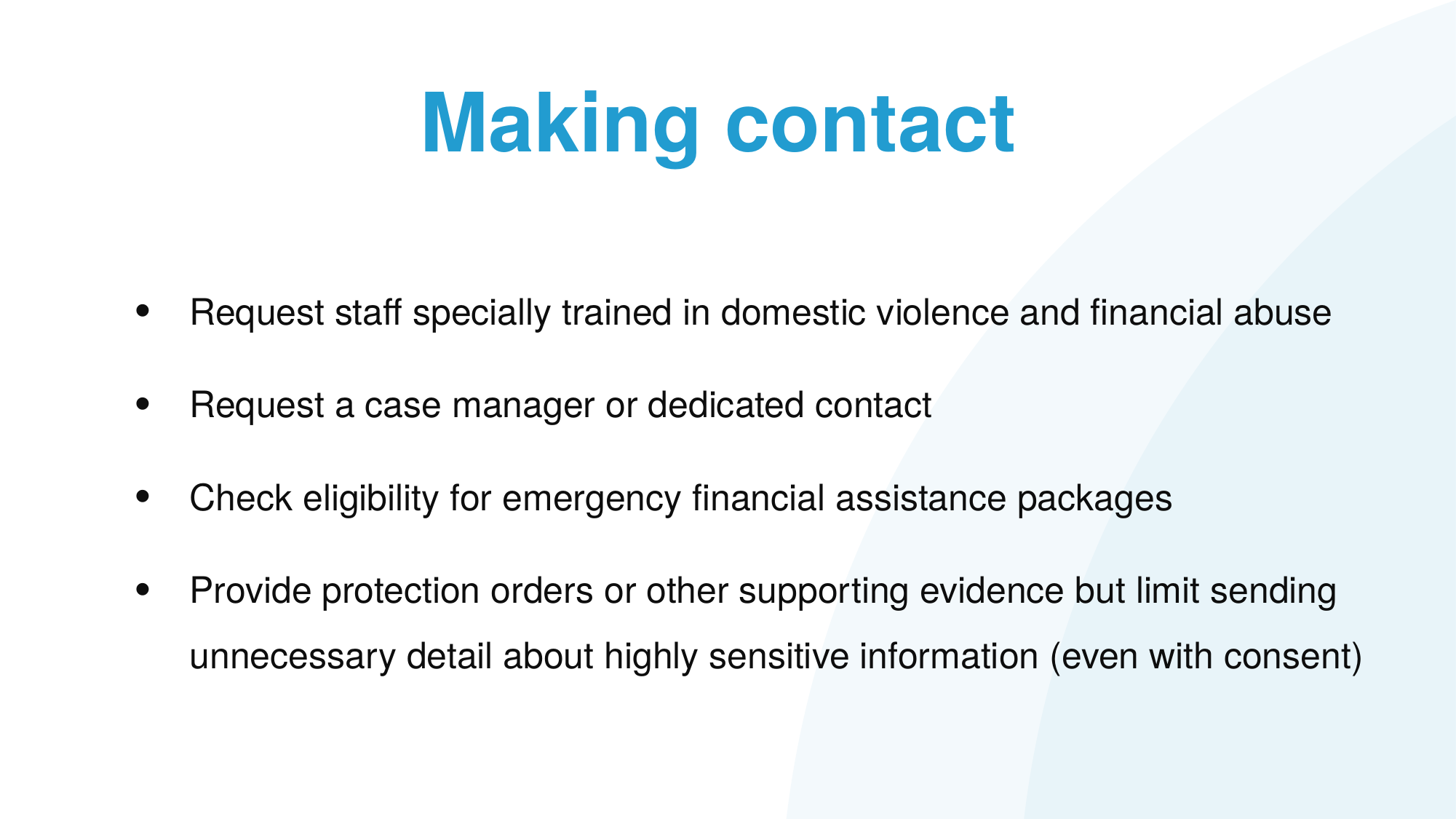

# Making contact
Request staff specially trained in domestic violence and financial abuse
Request a case manager or dedicated contact
Check eligibility for emergency financial assistance packages
Provide protection orders or other supporting evidence but limit sending unnecessary detail about highly sensitive information (even with consent)